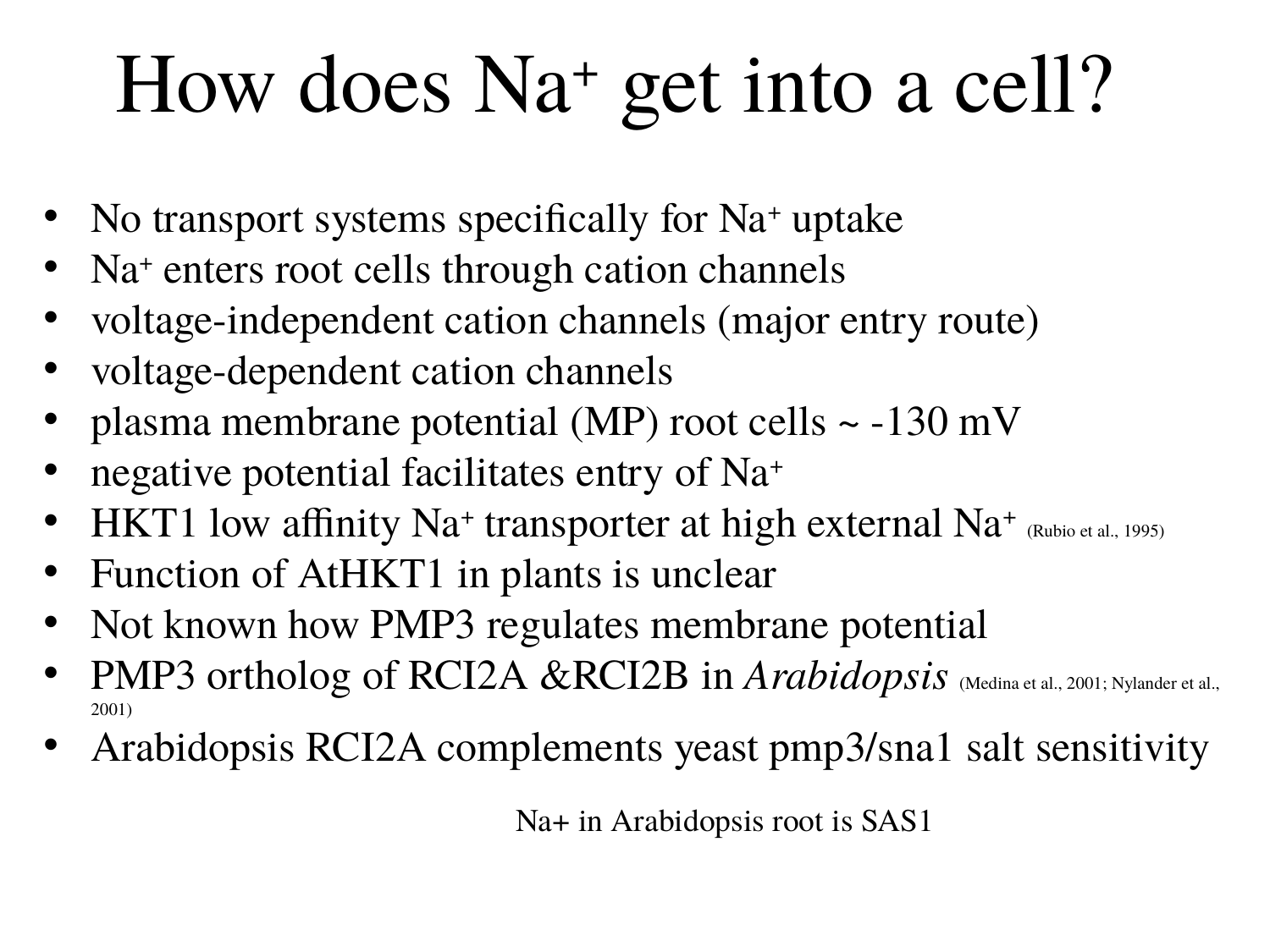

How does Na+ get into a cell?
No transport systems specifically for Na+ uptake
Na+ enters root cells through cation channels
voltage-independent cation channels (major entry route)
voltage-dependent cation channels
plasma membrane potential (MP) root cells ~ -130 mV
negative potential facilitates entry of Na+
HKT1 low affinity Na+ transporter at high external Na+ (Rubio et al., 1995)
Function of AtHKT1 in plants is unclear
Not known how PMP3 regulates membrane potential
PMP3 ortholog of RCI2A &RCI2B in Arabidopsis (Medina et al., 2001; Nylander et al., 2001)
Arabidopsis RCI2A complements yeast pmp3/sna1 salt sensitivity

Na+ in Arabidopsis root is SAS1